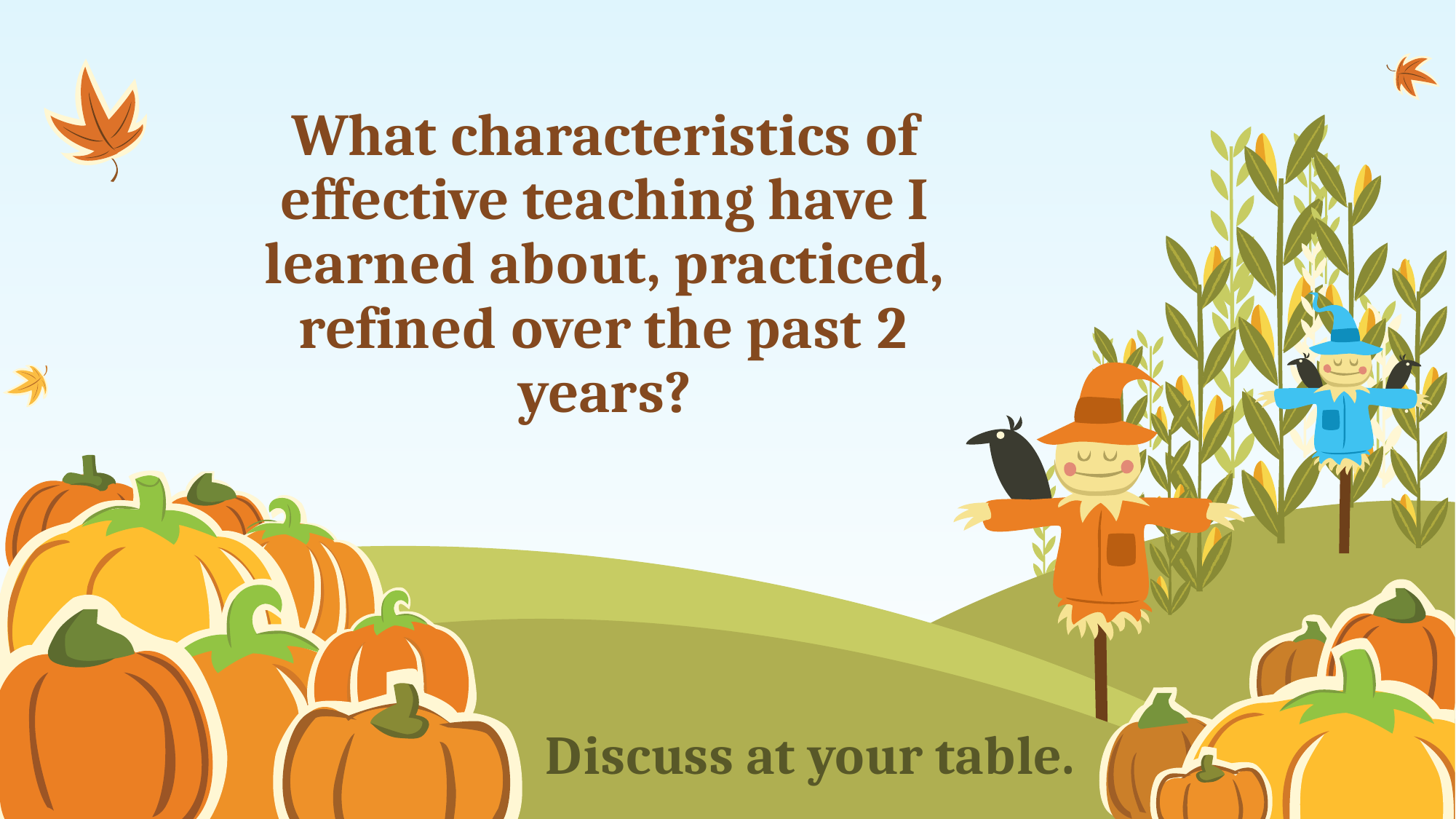

# What characteristics of effective teaching have I learned about, practiced, refined over the past 2 years?
Discuss at your table.